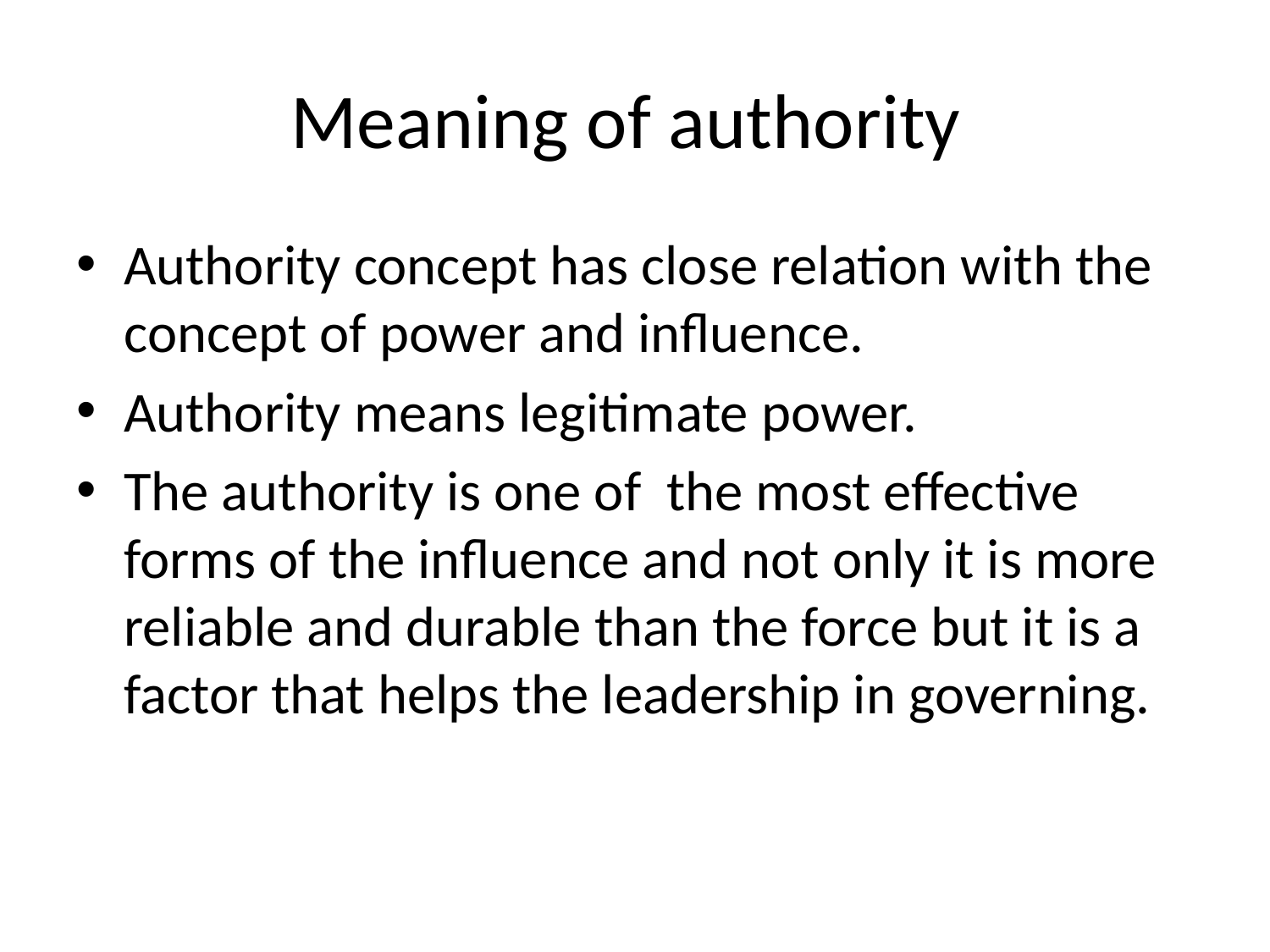

# Meaning of authority
Authority concept has close relation with the concept of power and influence.
Authority means legitimate power.
The authority is one of  the most effective  forms of the influence and not only it is more reliable and durable than the force but it is a factor that helps the leadership in governing.